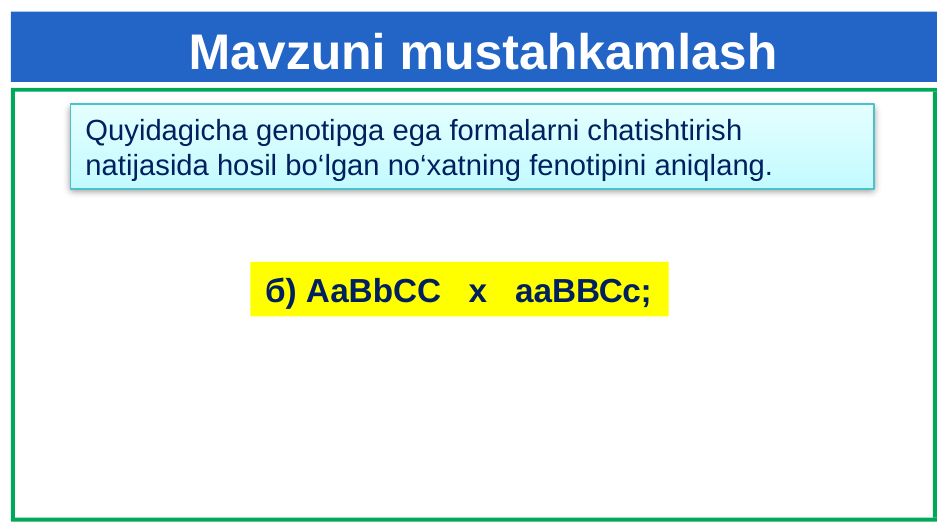

Mavzuni mustahkamlash
Quyidagicha genotipga ega formalarni chatishtirish natijasida hosil bo‘lgan no‘xatning fenotipini aniqlang.
2
б) АаВbСС   x   ааВВСс;